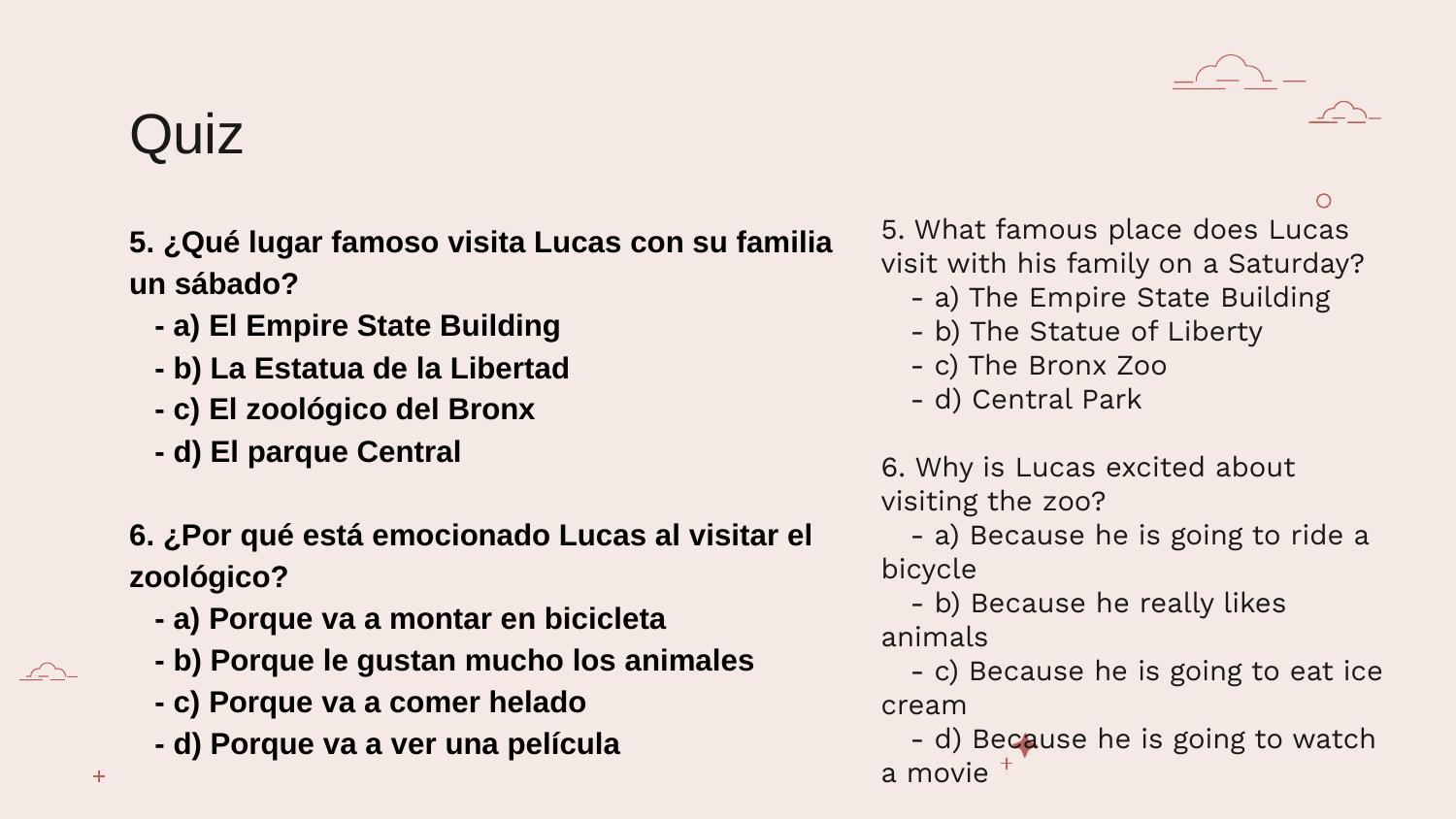

# Quiz

5. What famous place does Lucas visit with his family on a Saturday?
   - a) The Empire State Building
   - b) The Statue of Liberty
   - c) The Bronx Zoo
   - d) Central Park

6. Why is Lucas excited about visiting the zoo?
   - a) Because he is going to ride a bicycle
   - b) Because he really likes animals
   - c) Because he is going to eat ice cream
   - d) Because he is going to watch a movie

5. ¿Qué lugar famoso visita Lucas con su familia un sábado?
   - a) El Empire State Building
   - b) La Estatua de la Libertad
   - c) El zoológico del Bronx
   - d) El parque Central

6. ¿Por qué está emocionado Lucas al visitar el zoológico?
   - a) Porque va a montar en bicicleta
   - b) Porque le gustan mucho los animales
   - c) Porque va a comer helado
   - d) Porque va a ver una película